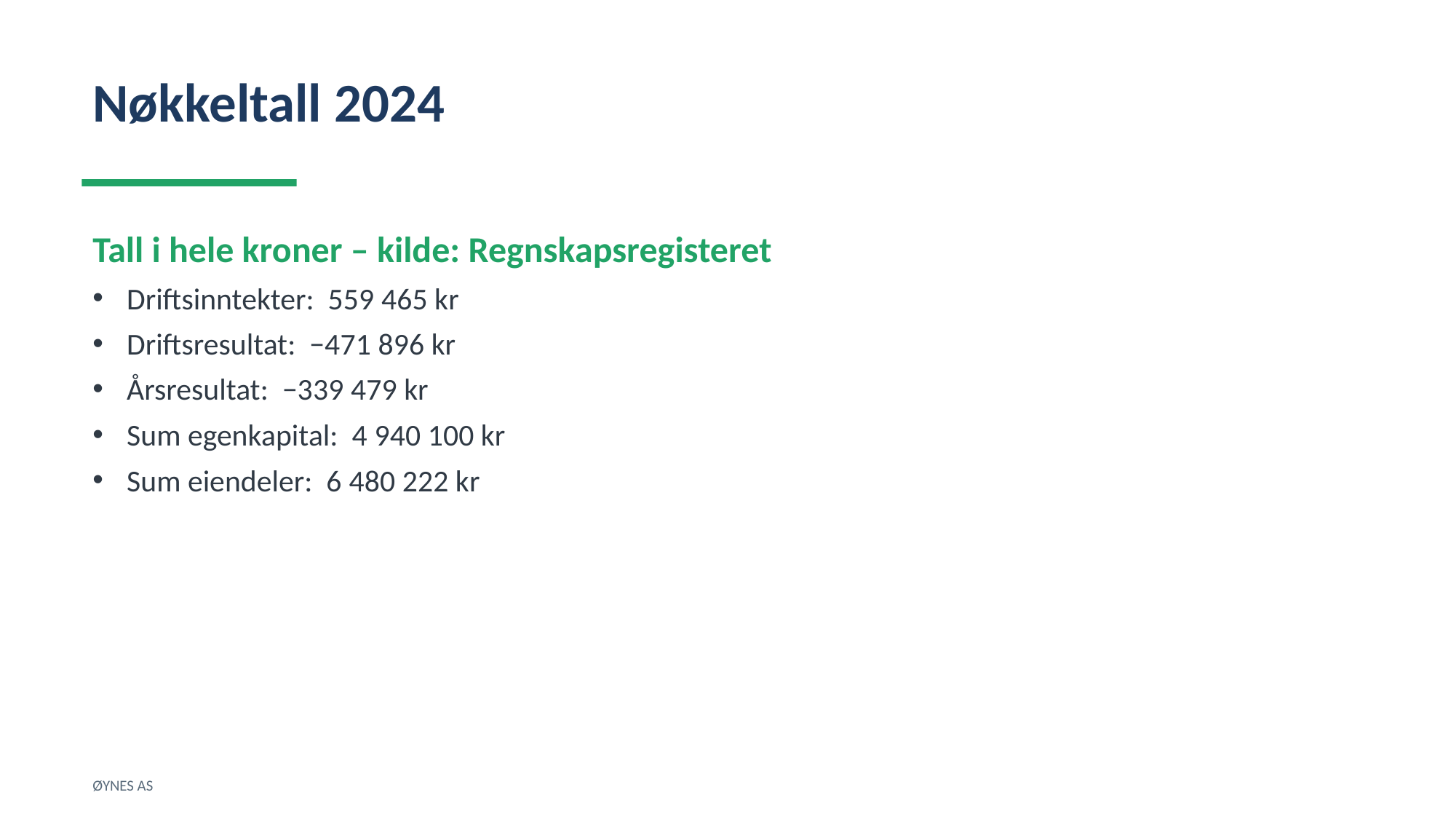

Nøkkeltall 2024

Tall i hele kroner – kilde: Regnskapsregisteret
Driftsinntekter:  559 465 kr
Driftsresultat:  −471 896 kr
Årsresultat:  −339 479 kr
Sum egenkapital:  4 940 100 kr
Sum eiendeler:  6 480 222 kr
ØYNES AS